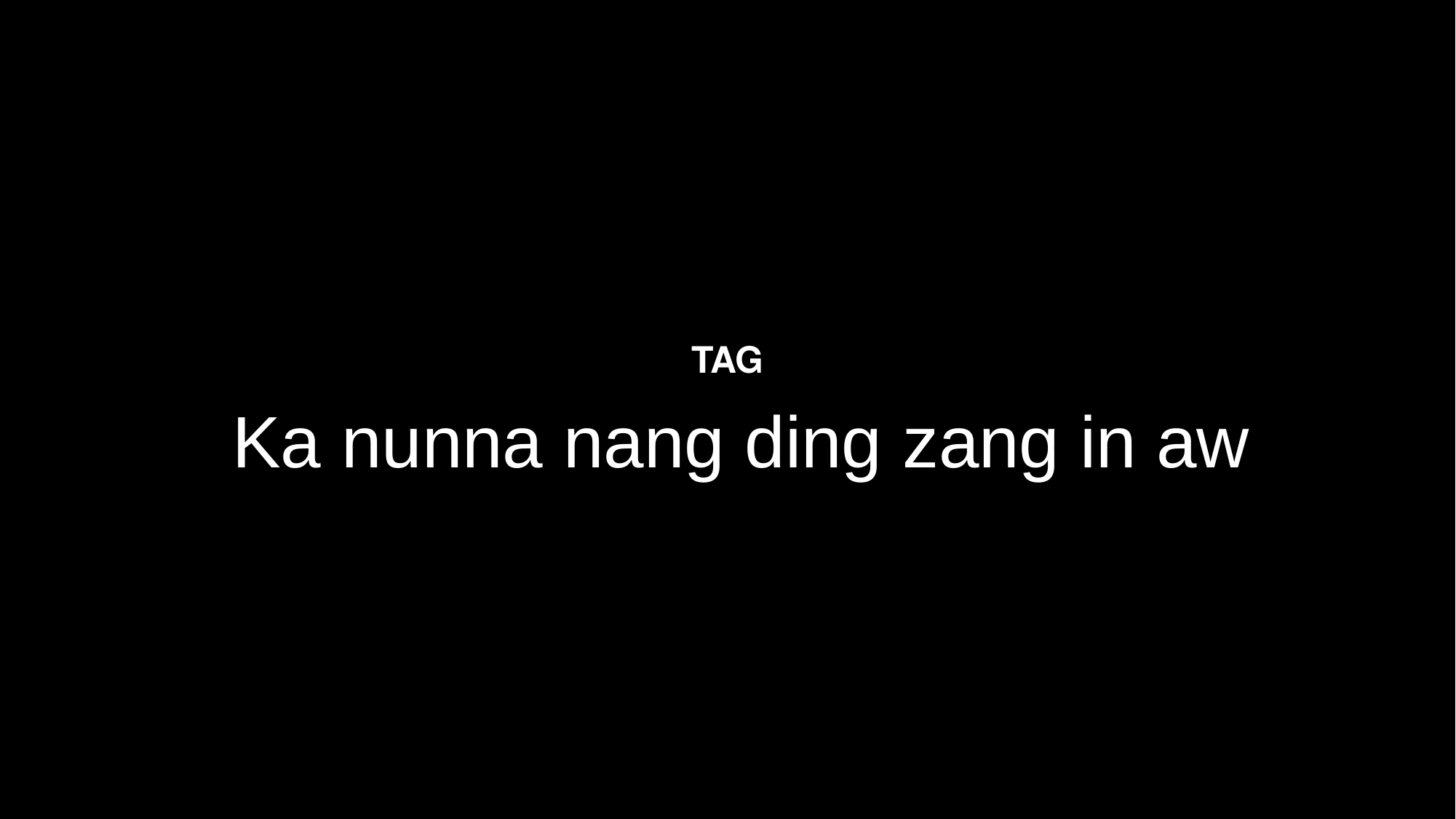

TAG
Ka nunna nang ding zang in aw